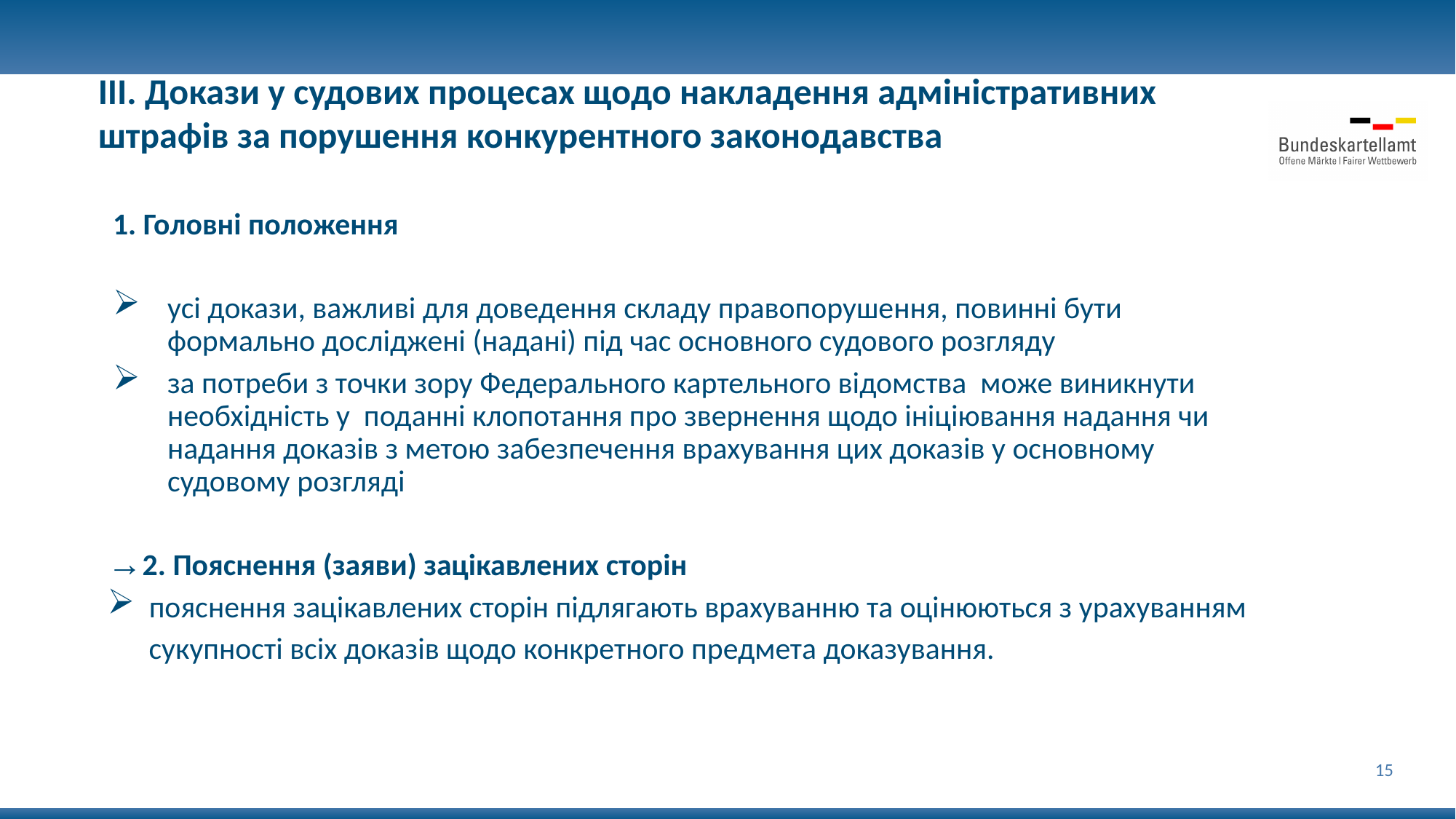

III. Докази у судових процесах щодо накладення адміністративних штрафів за порушення конкурентного законодавства

1. Головні положення

усі докази, важливі для доведення складу правопорушення, повинні бути формально досліджені (надані) під час основного судового розгляду
за потреби з точки зору Федерального картельного відомства  може виникнути необхідність у  поданні клопотання про звернення щодо ініціювання надання чи надання доказів з метою забезпечення врахування цих доказів у основному судовому розгляді

2. Пояснення (заяви) зацікавлених сторін
  пояснення зацікавлених сторін підлягають врахуванню та оцінюються з урахуванням
      сукупності всіх доказів щодо конкретного предмета доказування.